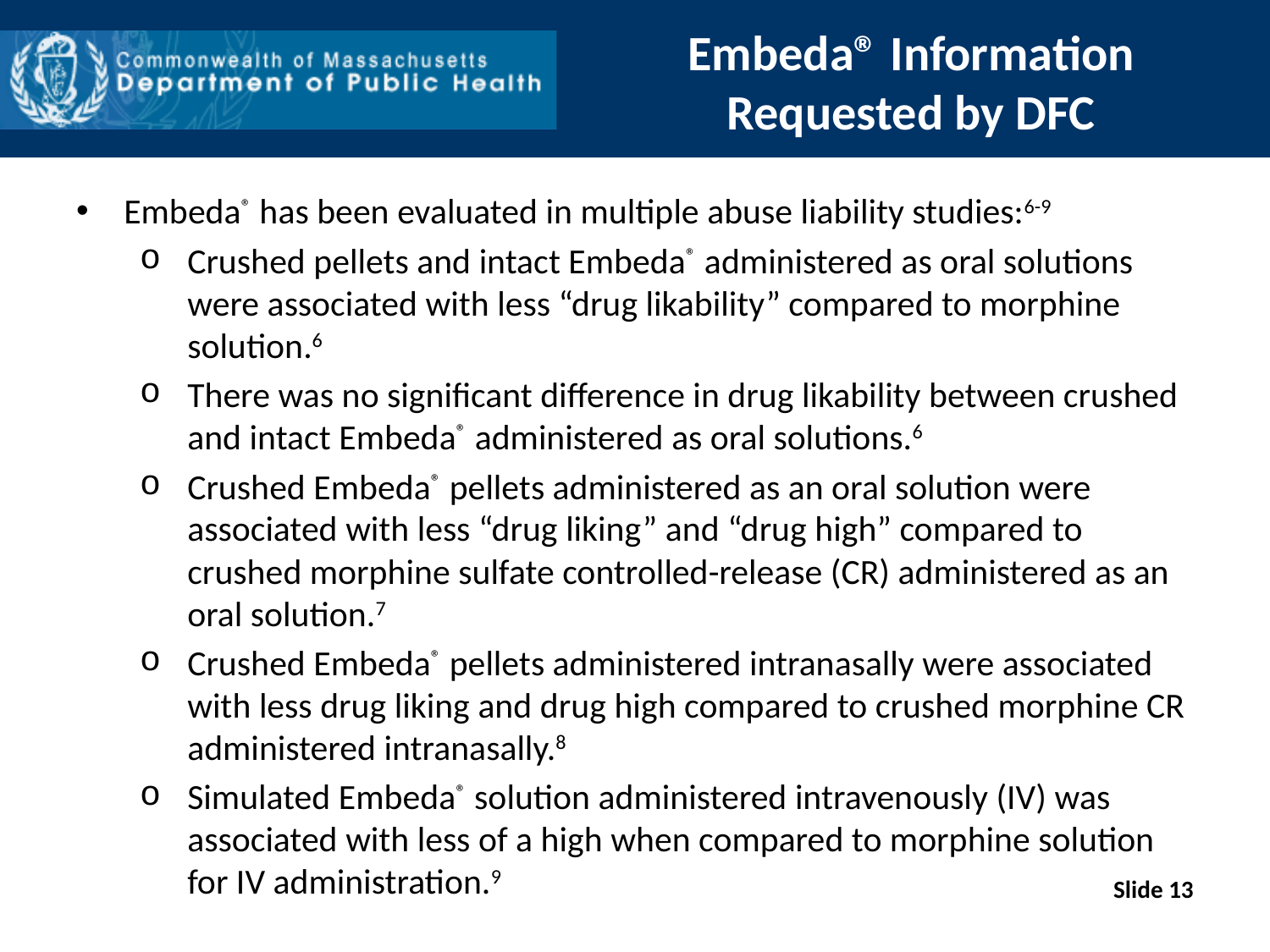

# Embeda® Information Requested by DFC
Embeda® has been evaluated in multiple abuse liability studies:6-9
Crushed pellets and intact Embeda® administered as oral solutions were associated with less “drug likability” compared to morphine solution.6
There was no significant difference in drug likability between crushed and intact Embeda® administered as oral solutions.6
Crushed Embeda® pellets administered as an oral solution were associated with less “drug liking” and “drug high” compared to crushed morphine sulfate controlled-release (CR) administered as an oral solution.7
Crushed Embeda® pellets administered intranasally were associated with less drug liking and drug high compared to crushed morphine CR administered intranasally.8
Simulated Embeda® solution administered intravenously (IV) was associated with less of a high when compared to morphine solution for IV administration.9

Slide 13